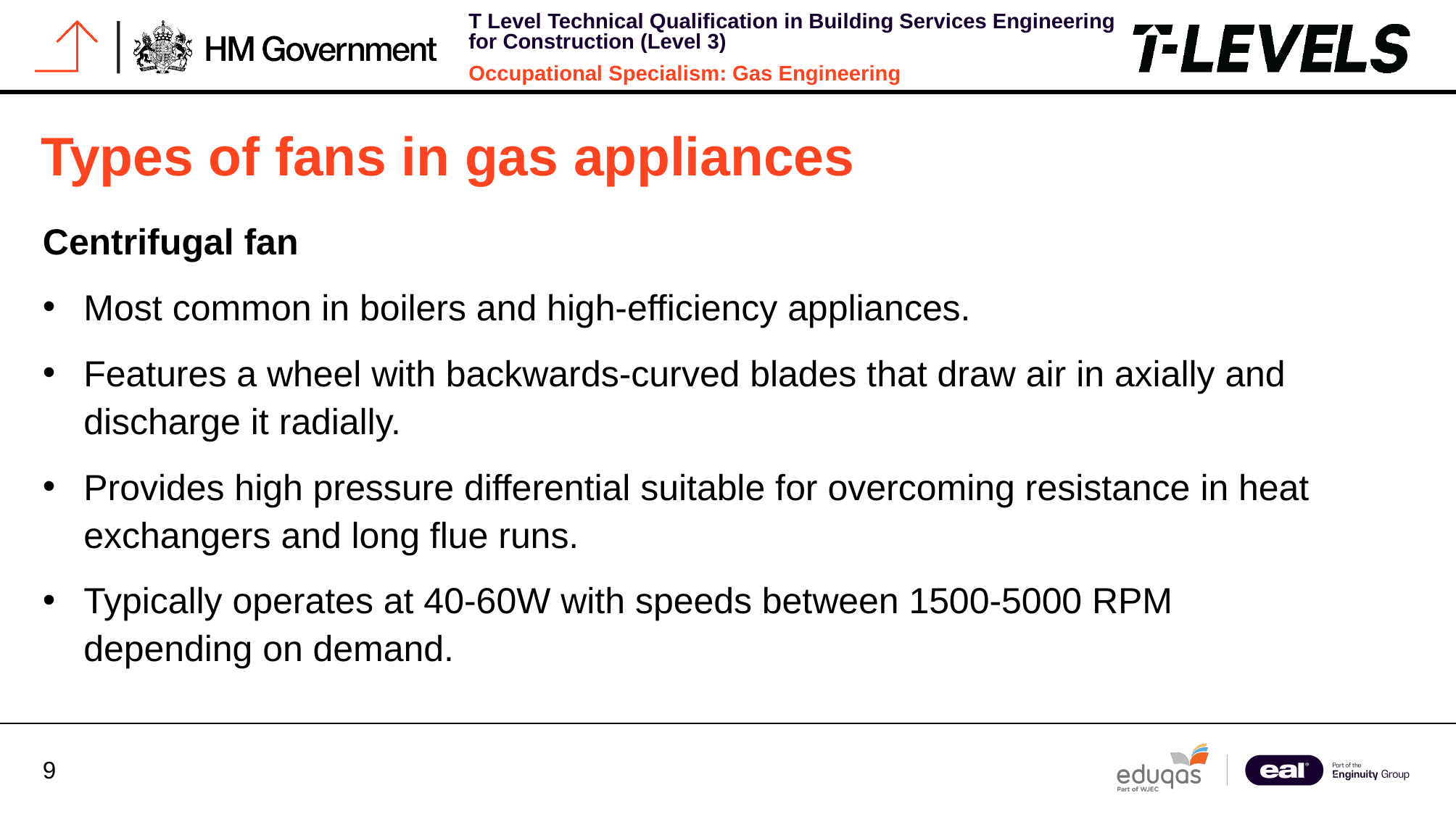

# Types of fans in gas appliances
Centrifugal fan
Most common in boilers and high-efficiency appliances.
Features a wheel with backwards-curved blades that draw air in axially and discharge it radially.
Provides high pressure differential suitable for overcoming resistance in heat exchangers and long flue runs.
Typically operates at 40-60W with speeds between 1500-5000 RPM depending on demand.